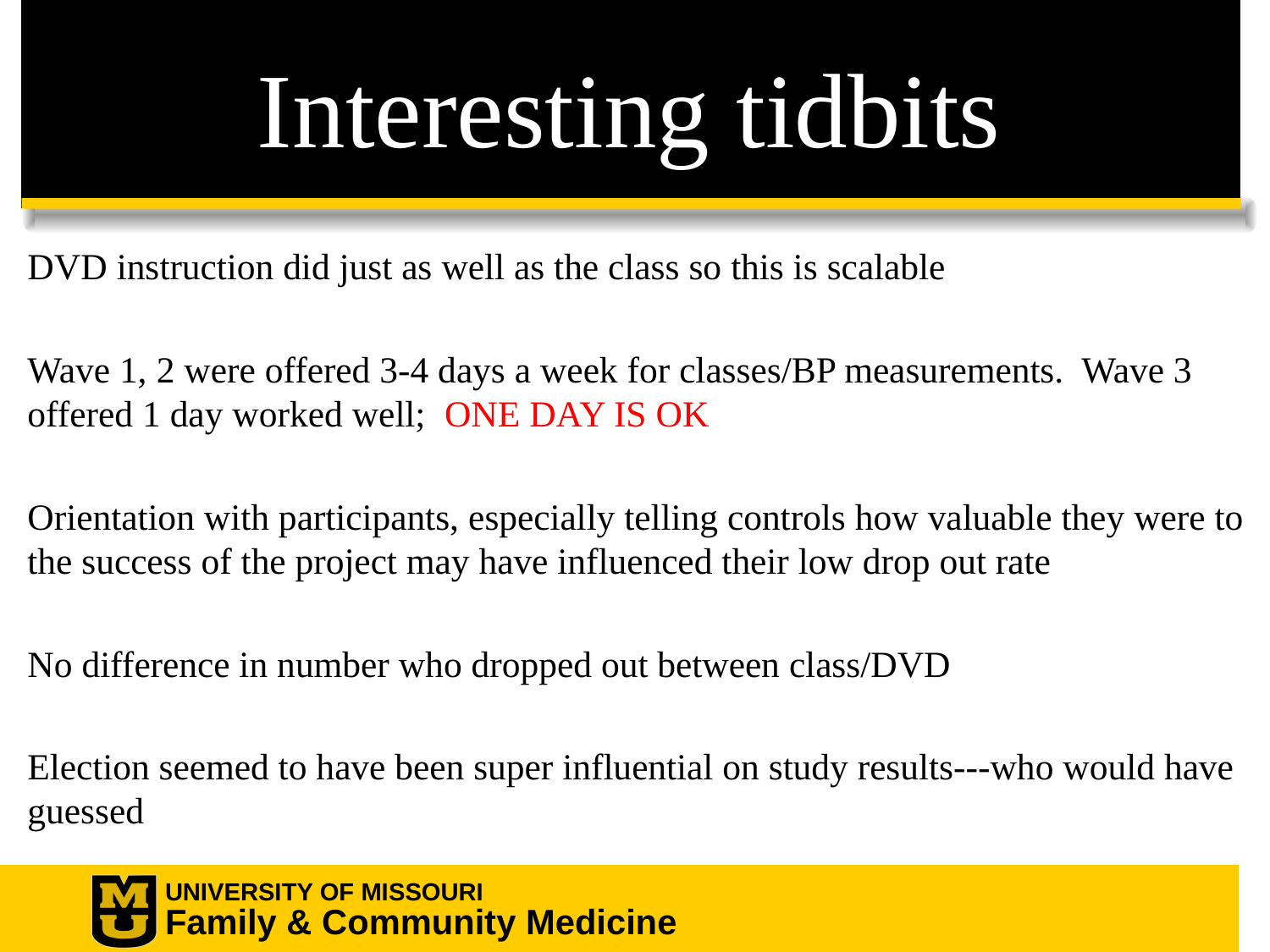

# Interesting tidbits
DVD instruction did just as well as the class so this is scalable

Wave 1, 2 were offered 3-4 days a week for classes/BP measurements.  Wave 3 offered 1 day worked well;  ONE DAY IS OK

Orientation with participants, especially telling controls how valuable they were to the success of the project may have influenced their low drop out rate

No difference in number who dropped out between class/DVD

Election seemed to have been super influential on study results---who would have guessed